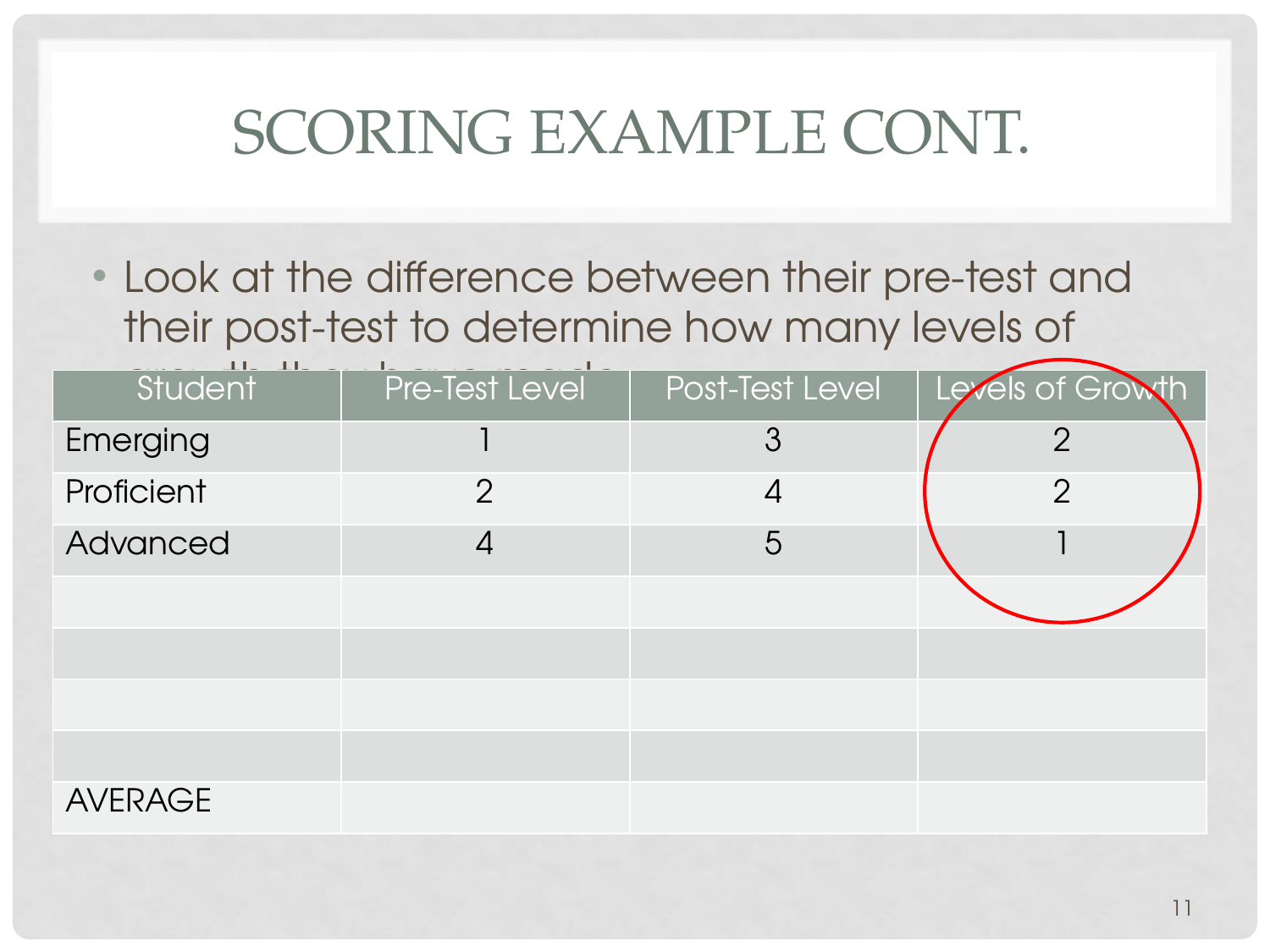

# Scoring Example cont.
Look at the difference between their pre-test and their post-test to determine how many levels of growth they have made.

| Student | Pre-Test Level | Post-Test Level | Levels of Growth |
| --- | --- | --- | --- |
| Emerging | 1 | 3 | 2 |
| Proficient | 2 | 4 | 2 |
| Advanced | 4 | 5 | 1 |
|  |  |  |  |
|  |  |  |  |
|  |  |  |  |
|  |  |  |  |
| AVERAGE |  |  |  |

11